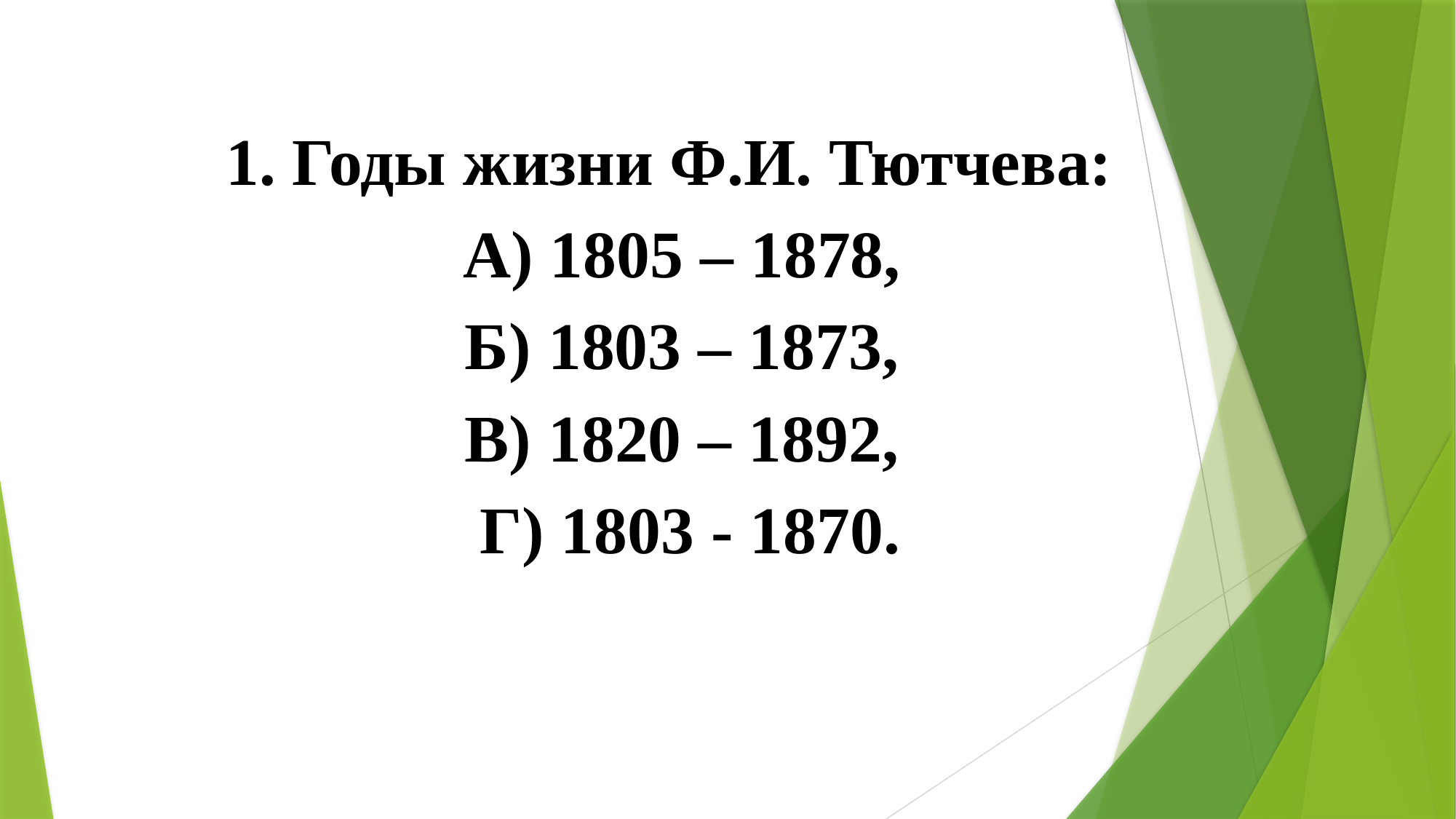

1. Годы жизни Ф.И. Тютчева:
А) 1805 – 1878,
Б) 1803 – 1873,
В) 1820 – 1892,
Г) 1803 - 1870.